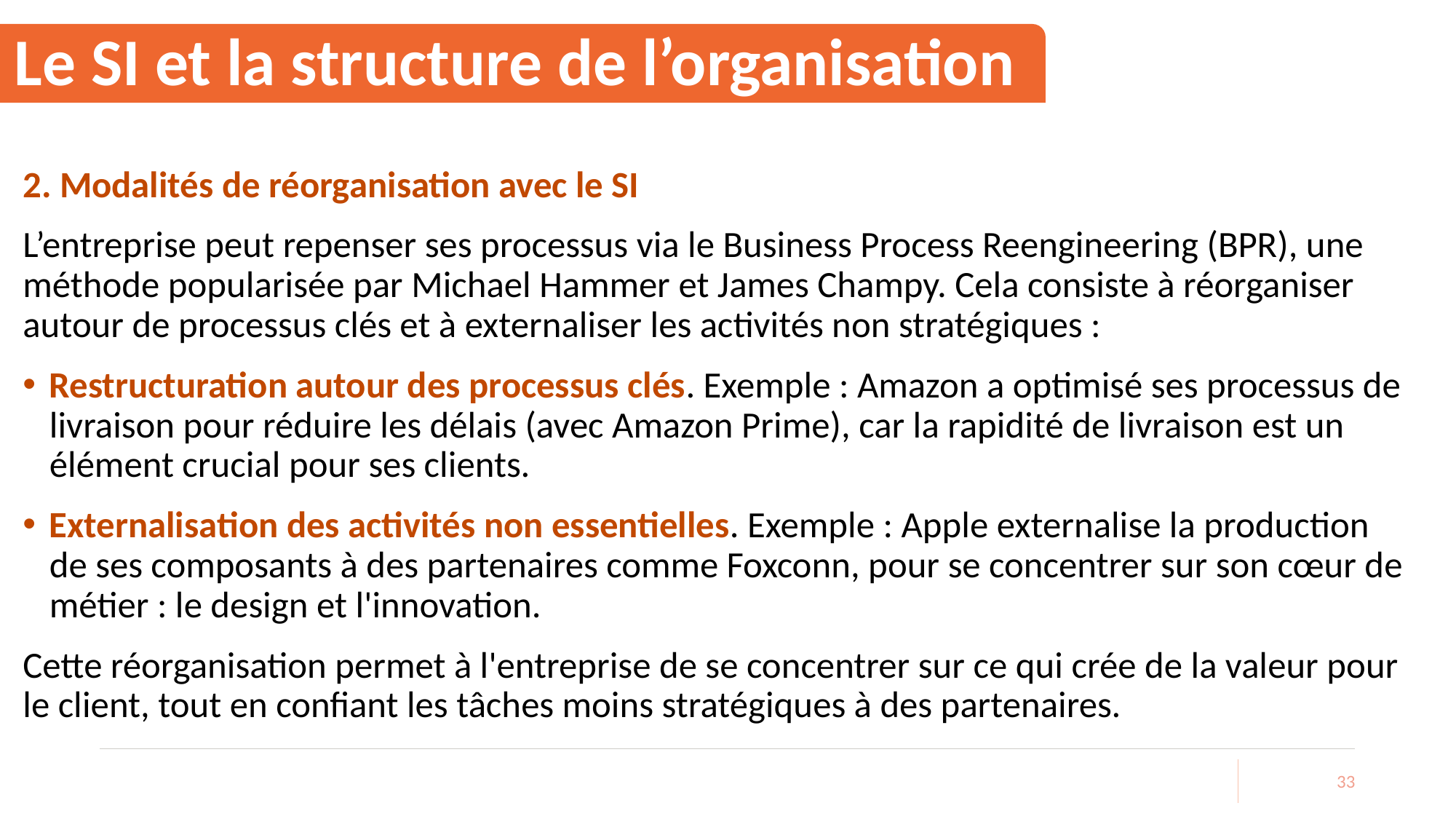

# Le SI et la structure de l’organisation

2. Modalités de réorganisation avec le SI
L’entreprise peut repenser ses processus via le Business Process Reengineering (BPR), une méthode popularisée par Michael Hammer et James Champy. Cela consiste à réorganiser autour de processus clés et à externaliser les activités non stratégiques :
Restructuration autour des processus clés. Exemple : Amazon a optimisé ses processus de livraison pour réduire les délais (avec Amazon Prime), car la rapidité de livraison est un élément crucial pour ses clients.
Externalisation des activités non essentielles. Exemple : Apple externalise la production de ses composants à des partenaires comme Foxconn, pour se concentrer sur son cœur de métier : le design et l'innovation.
Cette réorganisation permet à l'entreprise de se concentrer sur ce qui crée de la valeur pour le client, tout en confiant les tâches moins stratégiques à des partenaires.
33